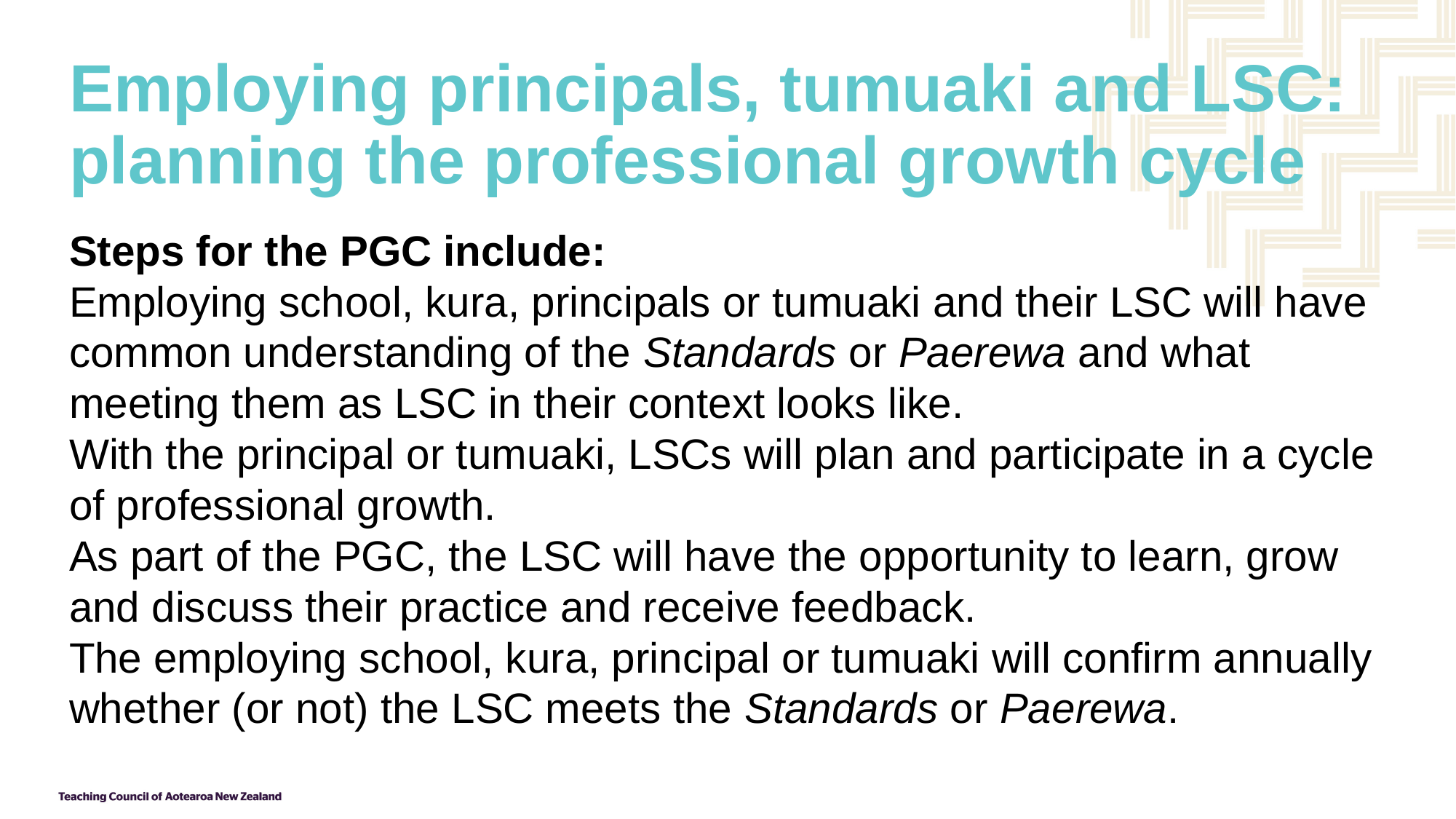

# Employing principals, tumuaki and LSC: planning the professional growth cycle
Steps for the PGC include:
Employing school, kura, principals or tumuaki and their LSC will have common understanding of the Standards or Paerewa and what meeting them as LSC in their context looks like.
With the principal or tumuaki, LSCs will plan and participate in a cycle of professional growth.
As part of the PGC, the LSC will have the opportunity to learn, grow and discuss their practice and receive feedback.
The employing school, kura, principal or tumuaki will confirm annually whether (or not) the LSC meets the Standards or Paerewa.